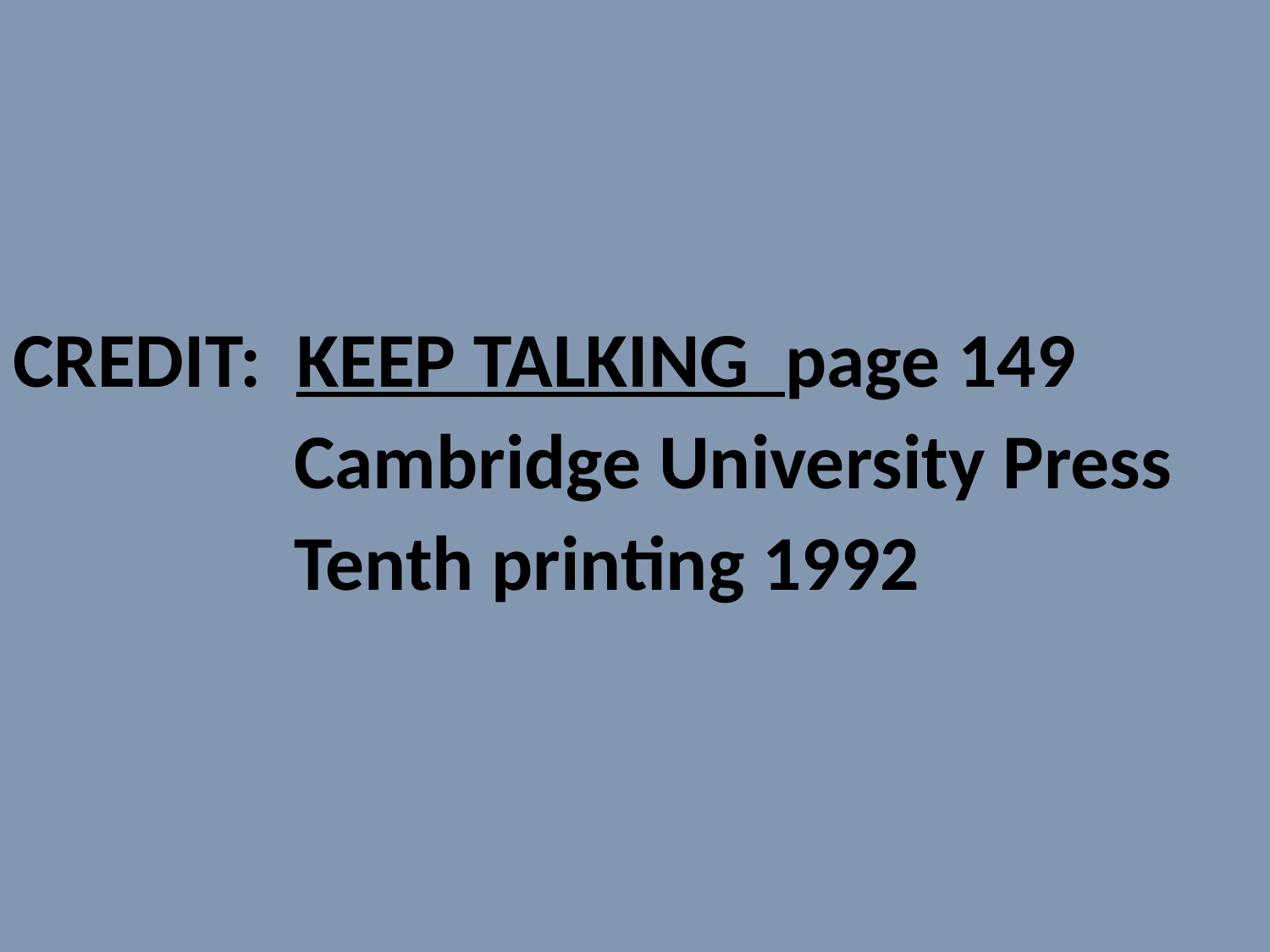

CREDIT:  KEEP TALKING  page 149
                Cambridge University Press
                Tenth printing 1992